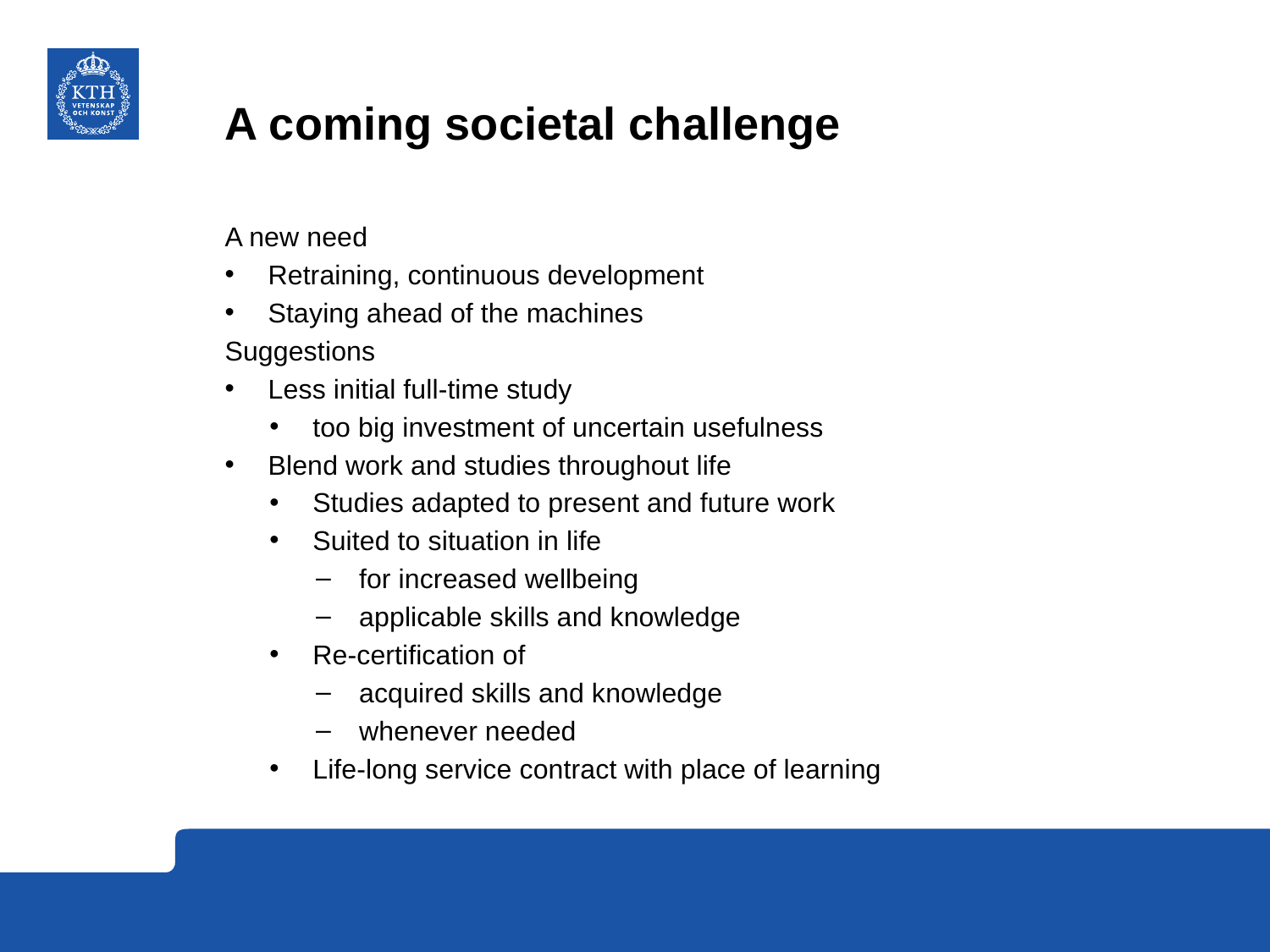

# A coming societal challenge
A new need
Retraining, continuous development
Staying ahead of the machines
Suggestions
Less initial full-time study
too big investment of uncertain usefulness
Blend work and studies throughout life
Studies adapted to present and future work
Suited to situation in life
for increased wellbeing
applicable skills and knowledge
Re-certification of
acquired skills and knowledge
whenever needed
Life-long service contract with place of learning